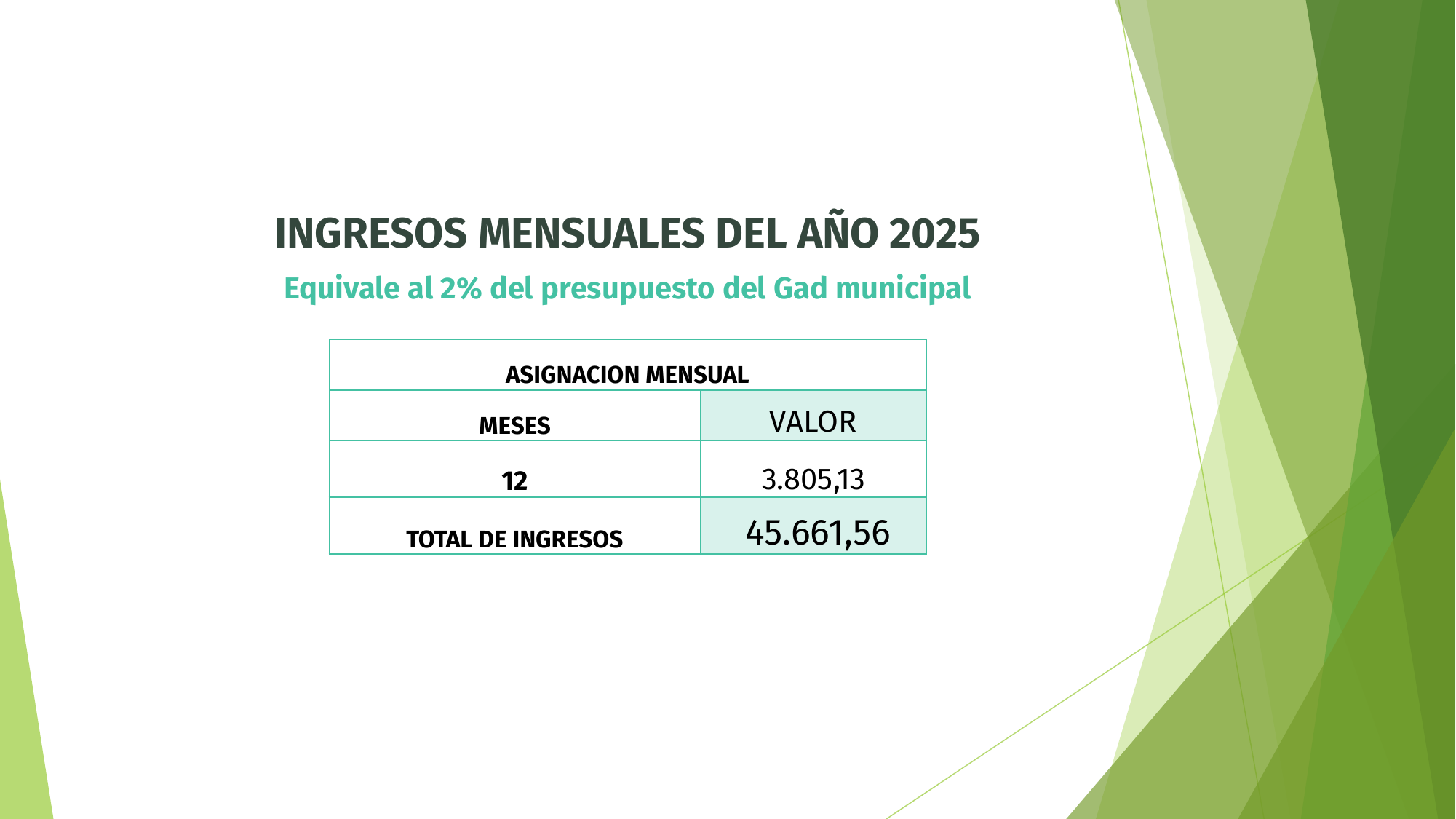

INGRESOS MENSUALES DEL AÑO 2025
Equivale al 2% del presupuesto del Gad municipal
| ASIGNACION MENSUAL |  |
| --- | --- |
| MESES | VALOR |
| 12 | 3.805,13 |
| TOTAL DE INGRESOS | 45.661,56 |